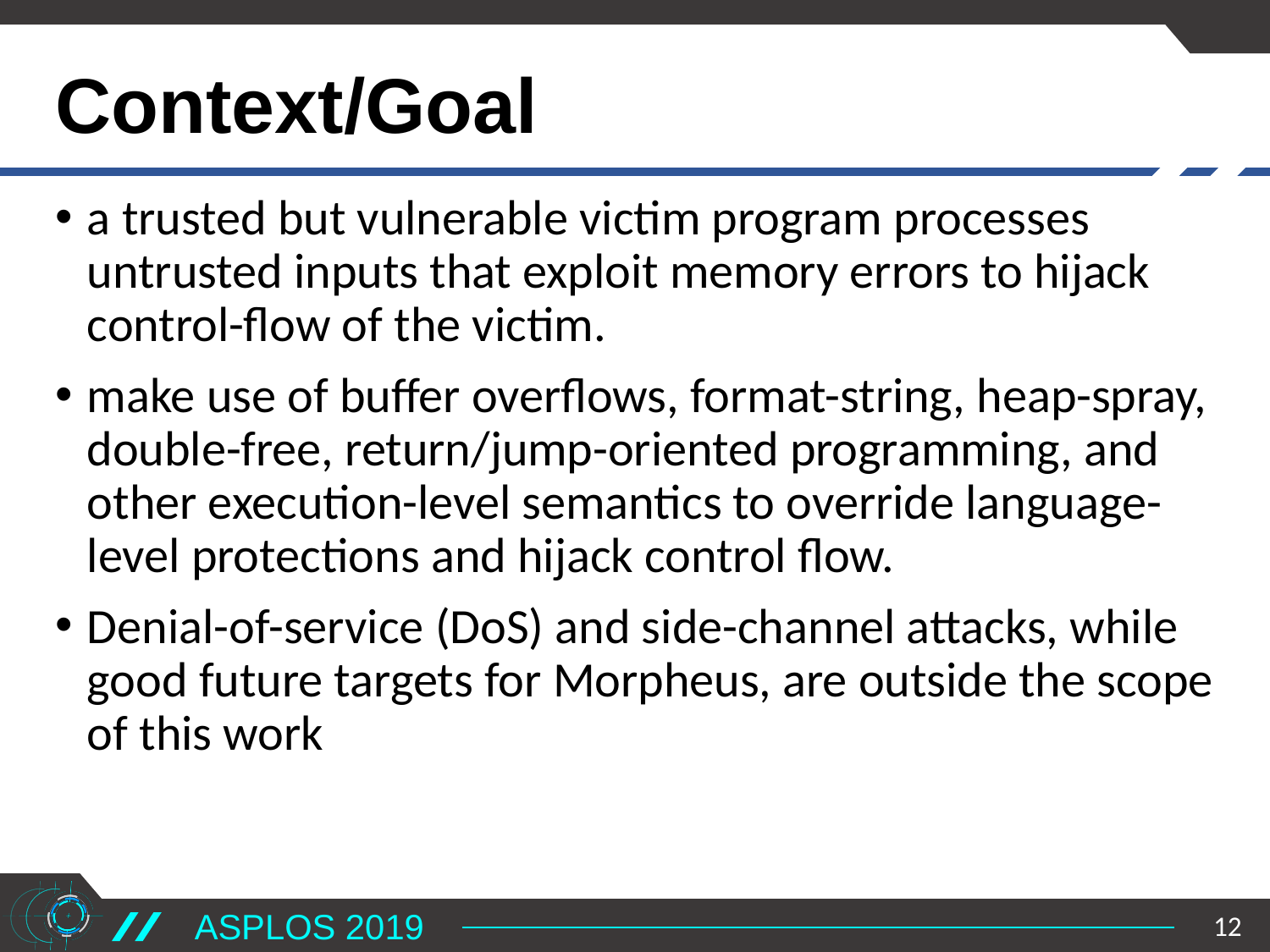

# Context/Goal
a trusted but vulnerable victim program processes untrusted inputs that exploit memory errors to hijack control-flow of the victim.
make use of buffer overflows, format-string, heap-spray, double-free, return/jump-oriented programming, and other execution-level semantics to override language-level protections and hijack control flow.
Denial-of-service (DoS) and side-channel attacks, while good future targets for Morpheus, are outside the scope of this work

12